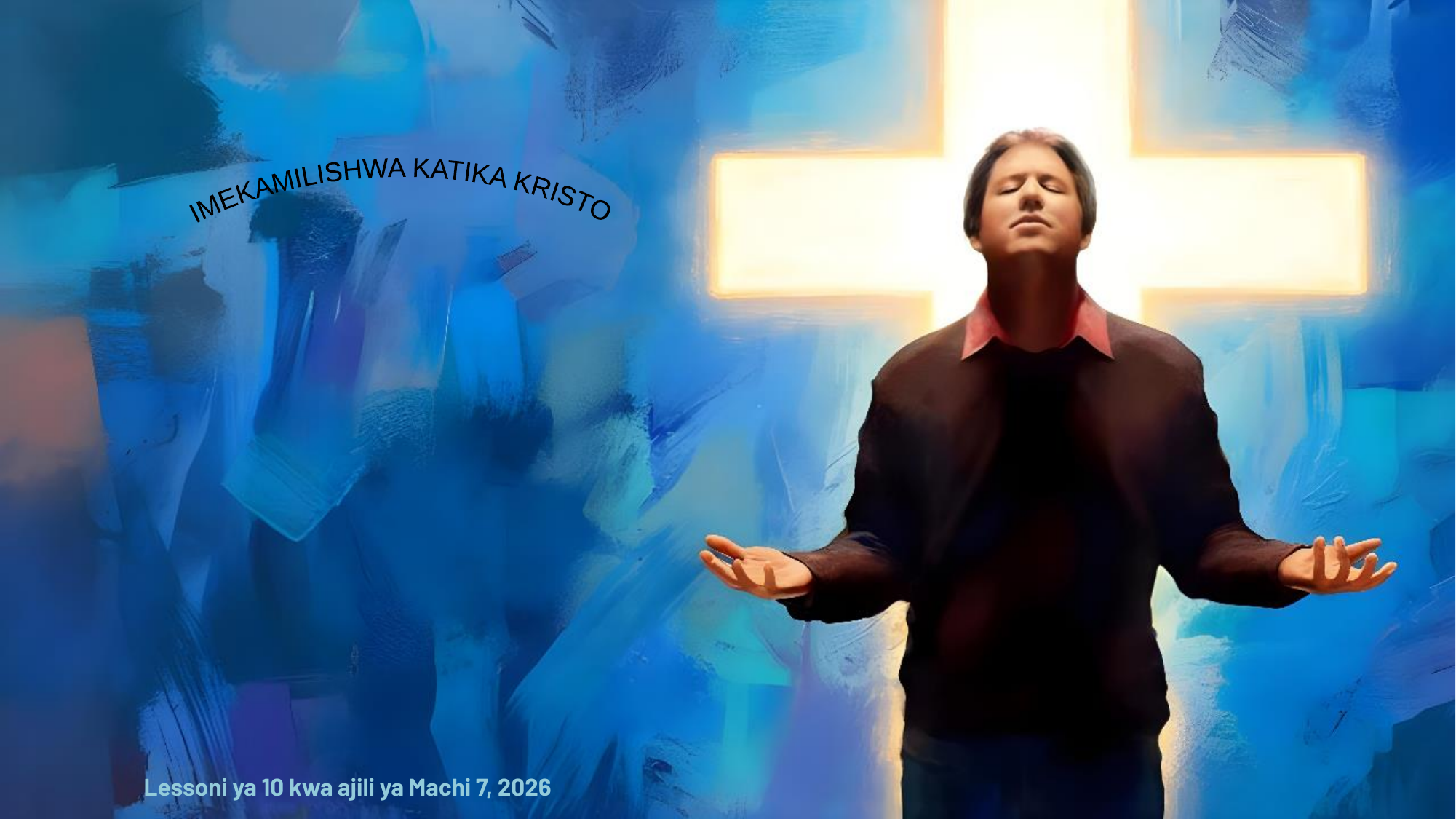

IMEKAMILISHWA
KATIKA
KRISTO
Lessoni ya 10 kwa ajili ya Machi 7, 2026